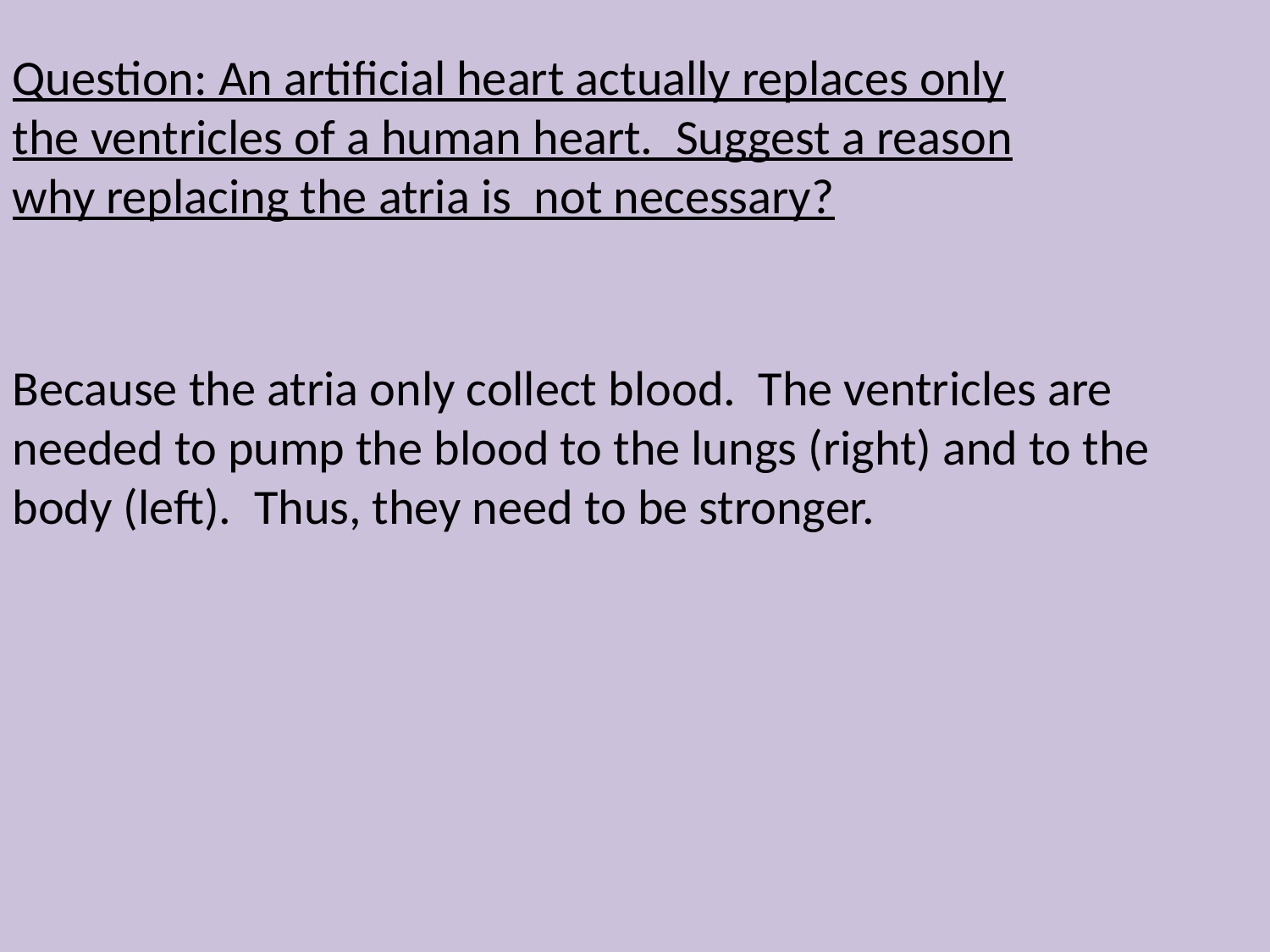

Question: An artificial heart actually replaces only the ventricles of a human heart.  Suggest a reason why replacing the atria is  not necessary?
Because the atria only collect blood.  The ventricles are needed to pump the blood to the lungs (right) and to the body (left).  Thus, they need to be stronger.